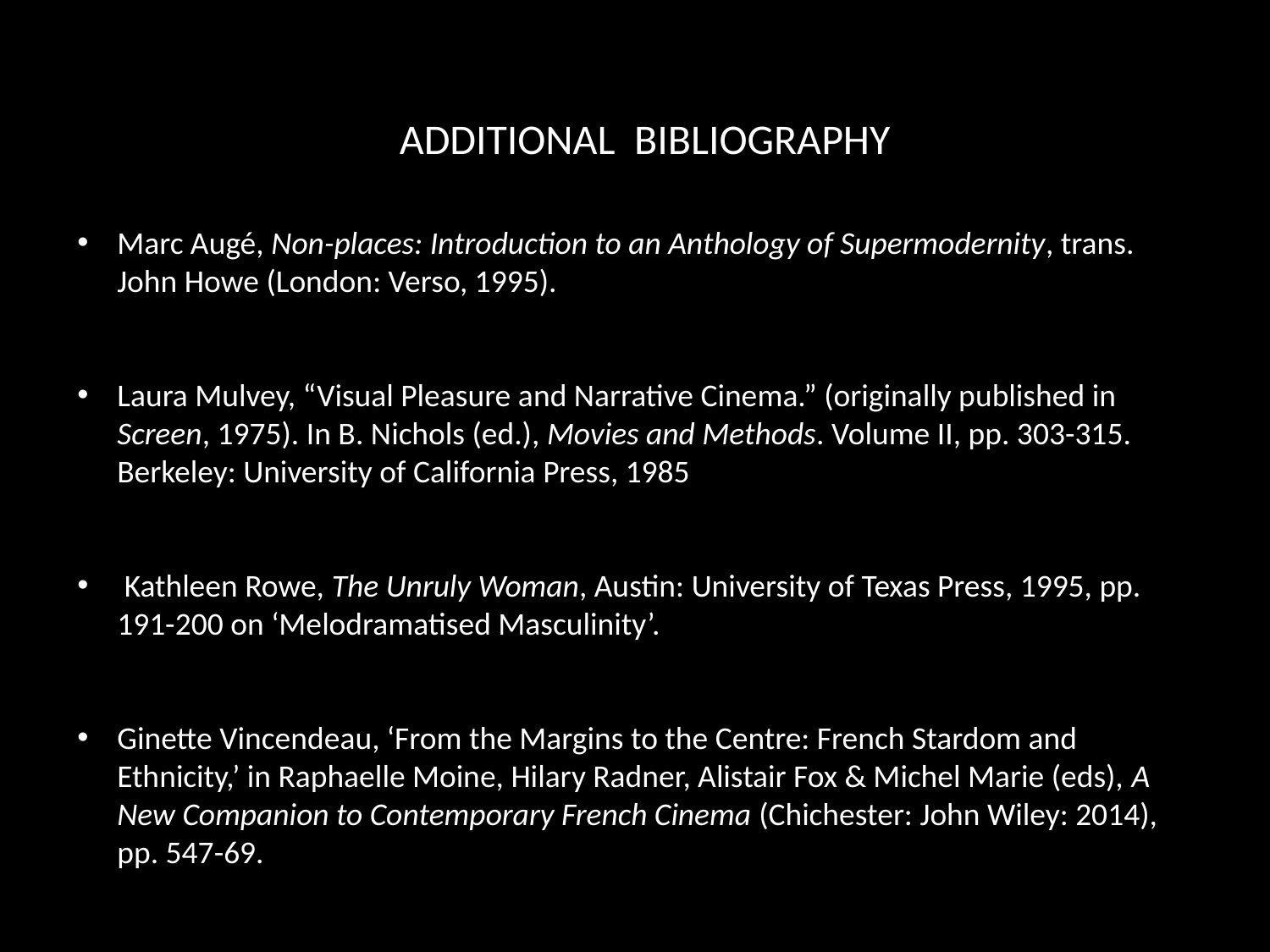

ADDITIONAL  BIBLIOGRAPHY
Marc Augé, Non-places: Introduction to an Anthology of Supermodernity, trans. John Howe (London: Verso, 1995).

Laura Mulvey, “Visual Pleasure and Narrative Cinema.” (originally published in Screen, 1975). In B. Nichols (ed.), Movies and Methods. Volume II, pp. 303-315. Berkeley: University of California Press, 1985

 Kathleen Rowe, The Unruly Woman, Austin: University of Texas Press, 1995, pp. 191-200 on ‘Melodramatised Masculinity’.

Ginette Vincendeau, ‘From the Margins to the Centre: French Stardom and Ethnicity,’ in Raphaelle Moine, Hilary Radner, Alistair Fox & Michel Marie (eds), A New Companion to Contemporary French Cinema (Chichester: John Wiley: 2014), pp. 547-69.